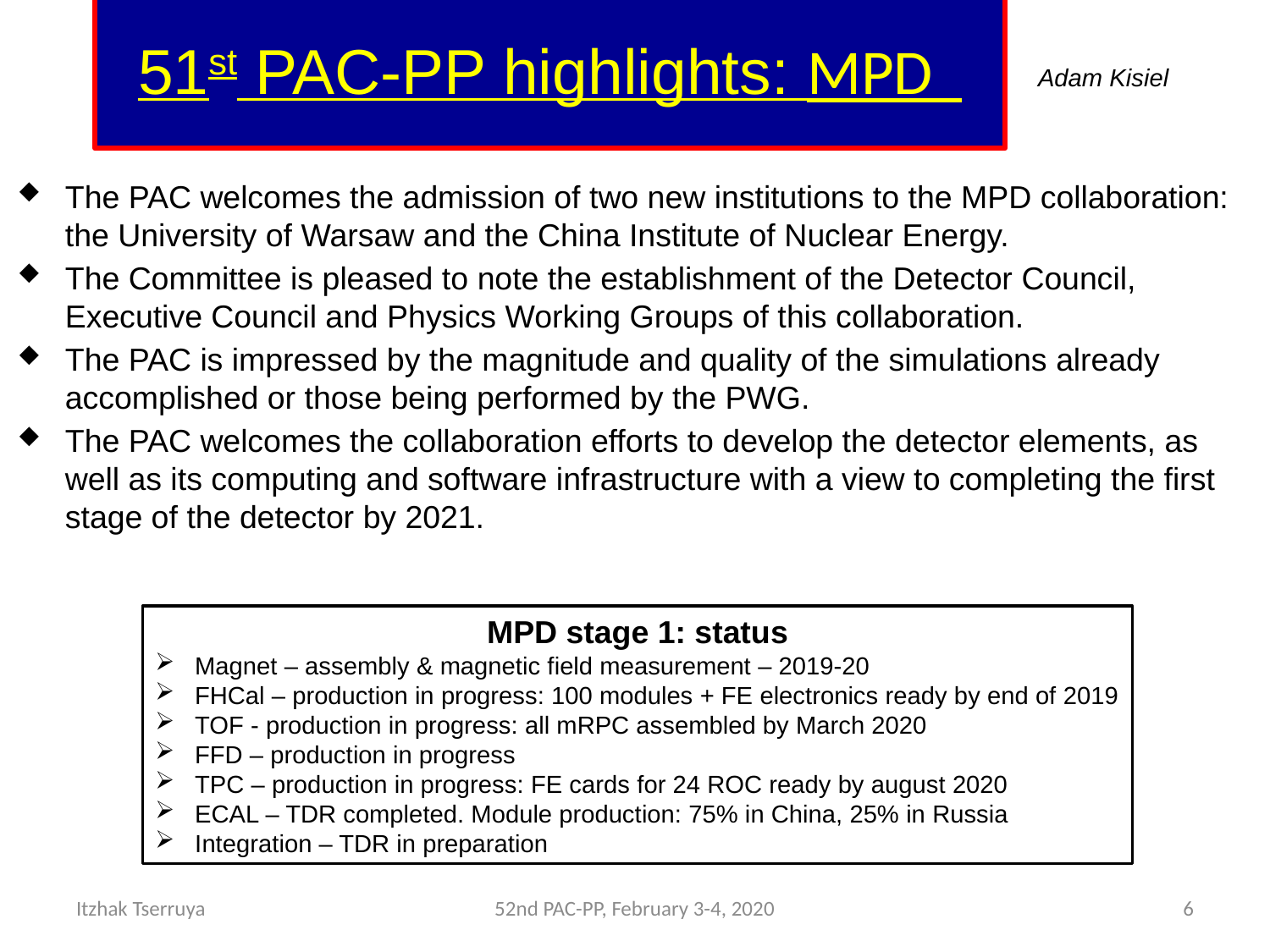

# 51st PAC-PP highlights: MPD
Adam Kisiel
The PAC welcomes the admission of two new institutions to the MPD collaboration: the University of Warsaw and the China Institute of Nuclear Energy.
The Committee is pleased to note the establishment of the Detector Council, Executive Council and Physics Working Groups of this collaboration.
The PAC is impressed by the magnitude and quality of the simulations already accomplished or those being performed by the PWG.
The PAC welcomes the collaboration efforts to develop the detector elements, as well as its computing and software infrastructure with a view to completing the first stage of the detector by 2021.
MPD stage 1: status
Magnet – assembly & magnetic field measurement – 2019-20
FHCal – production in progress: 100 modules + FE electronics ready by end of 2019
TOF - production in progress: all mRPC assembled by March 2020
FFD – production in progress
TPC – production in progress: FE cards for 24 ROC ready by august 2020
ECAL – TDR completed. Module production: 75% in China, 25% in Russia
Integration – TDR in preparation
Itzhak Tserruya
52nd PAC-PP, February 3-4, 2020
6